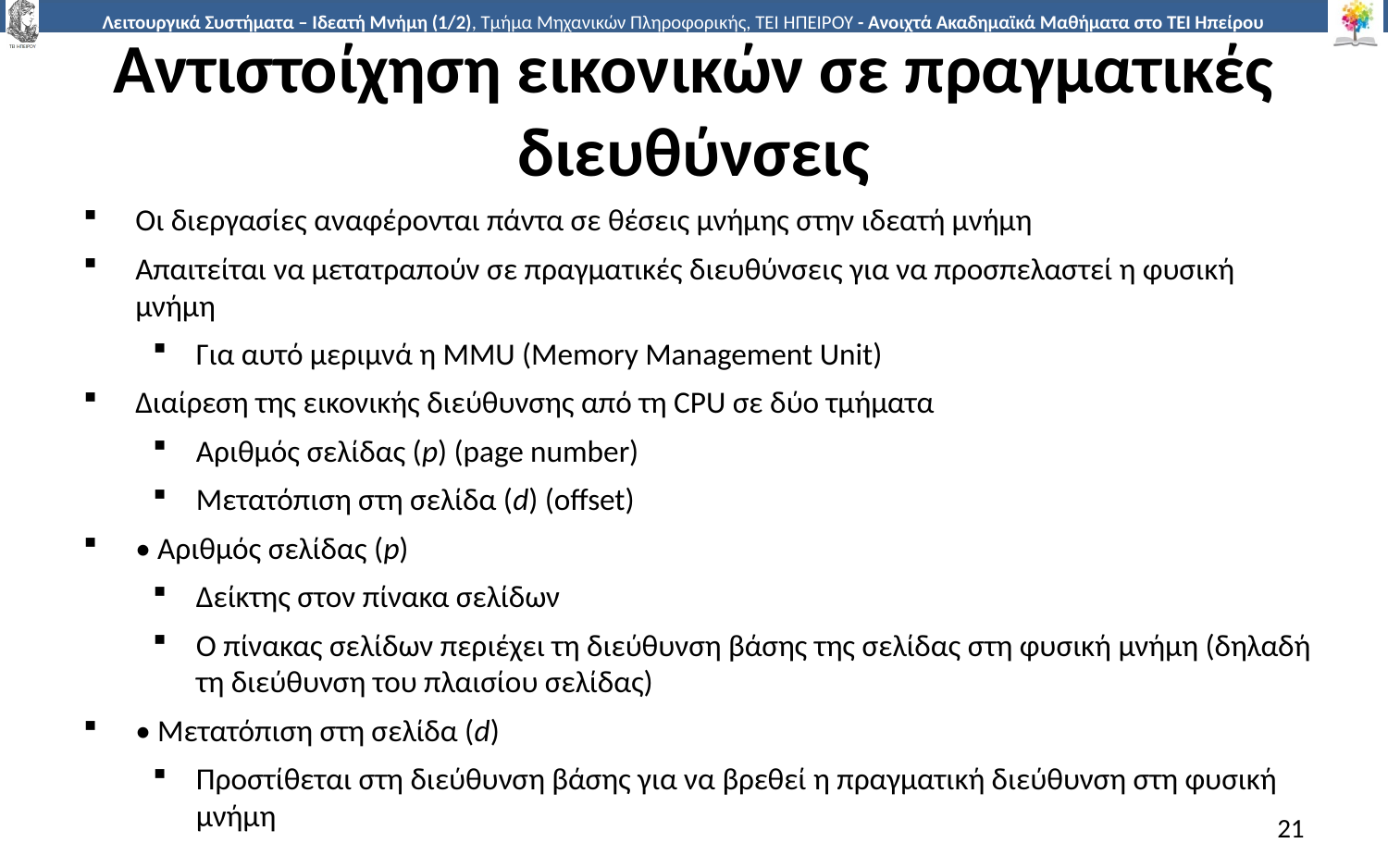

# Αντιστοίχηση εικονικών σε πραγματικές διευθύνσεις
Οι διεργασίες αναφέρονται πάντα σε θέσεις μνήμης στην ιδεατή μνήμη
Απαιτείται να μετατραπούν σε πραγματικές διευθύνσεις για να προσπελαστεί η φυσική μνήμη
Για αυτό μεριμνά η MMU (Memory Management Unit)
Διαίρεση της εικονικής διεύθυνσης από τη CPU σε δύο τμήματα
Αριθμός σελίδας (p) (page number)
Μετατόπιση στη σελίδα (d) (offset)
• Αριθμός σελίδας (p)
Δείκτης στον πίνακα σελίδων
Ο πίνακας σελίδων περιέχει τη διεύθυνση βάσης της σελίδας στη φυσική μνήμη (δηλαδή τη διεύθυνση του πλαισίου σελίδας)
• Μετατόπιση στη σελίδα (d)
Προστίθεται στη διεύθυνση βάσης για να βρεθεί η πραγματική διεύθυνση στη φυσική μνήμη
21